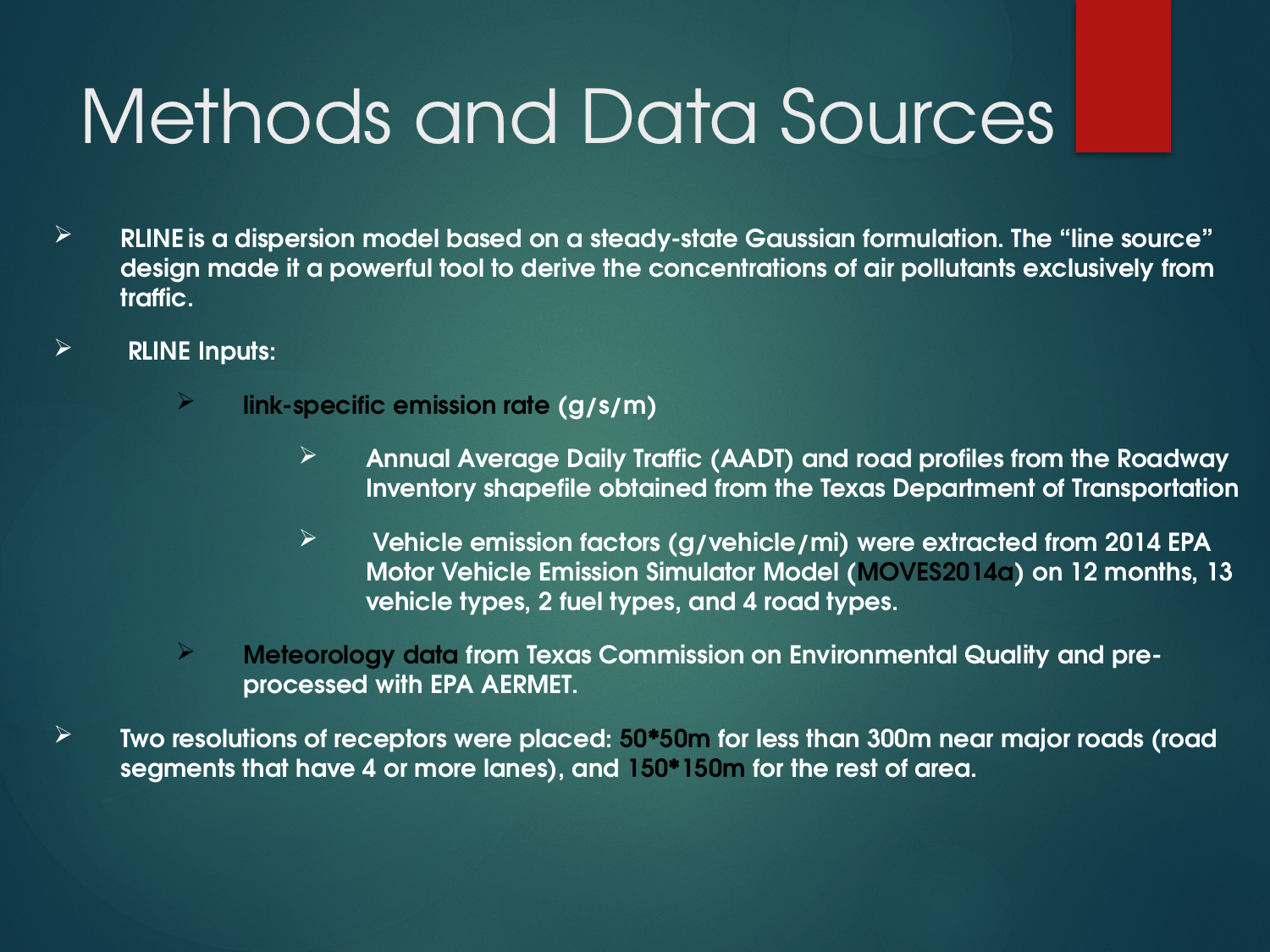

# Methods and Data Sources
RLINE is a dispersion model based on a steady-state Gaussian formulation. The “line source” design made it a powerful tool to derive the concentrations of air pollutants exclusively from traffic.
 RLINE Inputs:
link-specific emission rate (g/s/m)
Annual Average Daily Traffic (AADT) and road profiles from the Roadway Inventory shapefile obtained from the Texas Department of Transportation
 Vehicle emission factors (g/vehicle/mi) were extracted from 2014 EPA Motor Vehicle Emission Simulator Model (MOVES2014a) on 12 months, 13 vehicle types, 2 fuel types, and 4 road types.
Meteorology data from Texas Commission on Environmental Quality and pre-processed with EPA AERMET.
Two resolutions of receptors were placed: 50*50m for less than 300m near major roads (road segments that have 4 or more lanes), and 150*150m for the rest of area.